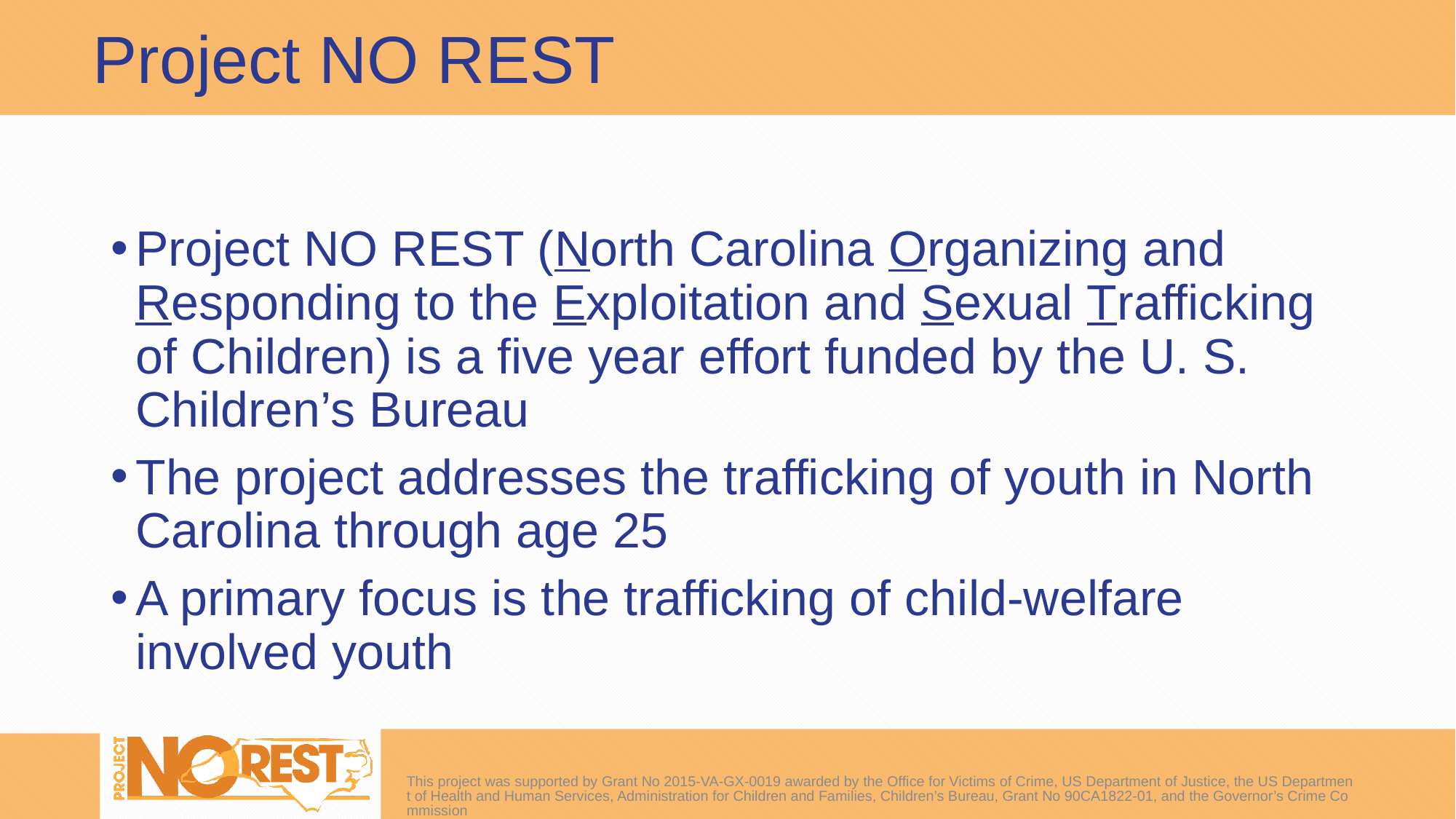

# Project NO REST
Project NO REST (North Carolina Organizing and Responding to the Exploitation and Sexual Trafficking of Children) is a five year effort funded by the U. S. Children’s Bureau
The project addresses the trafficking of youth in North Carolina through age 25
A primary focus is the trafficking of child-welfare involved youth
This project was supported by Grant No 2015-VA-GX-0019 awarded by the Office for Victims of Crime, US Department of Justice, the US Department of Health and Human Services, Administration for Children and Families, Children’s Bureau, Grant No 90CA1822-01, and the Governor’s Crime Commission
4